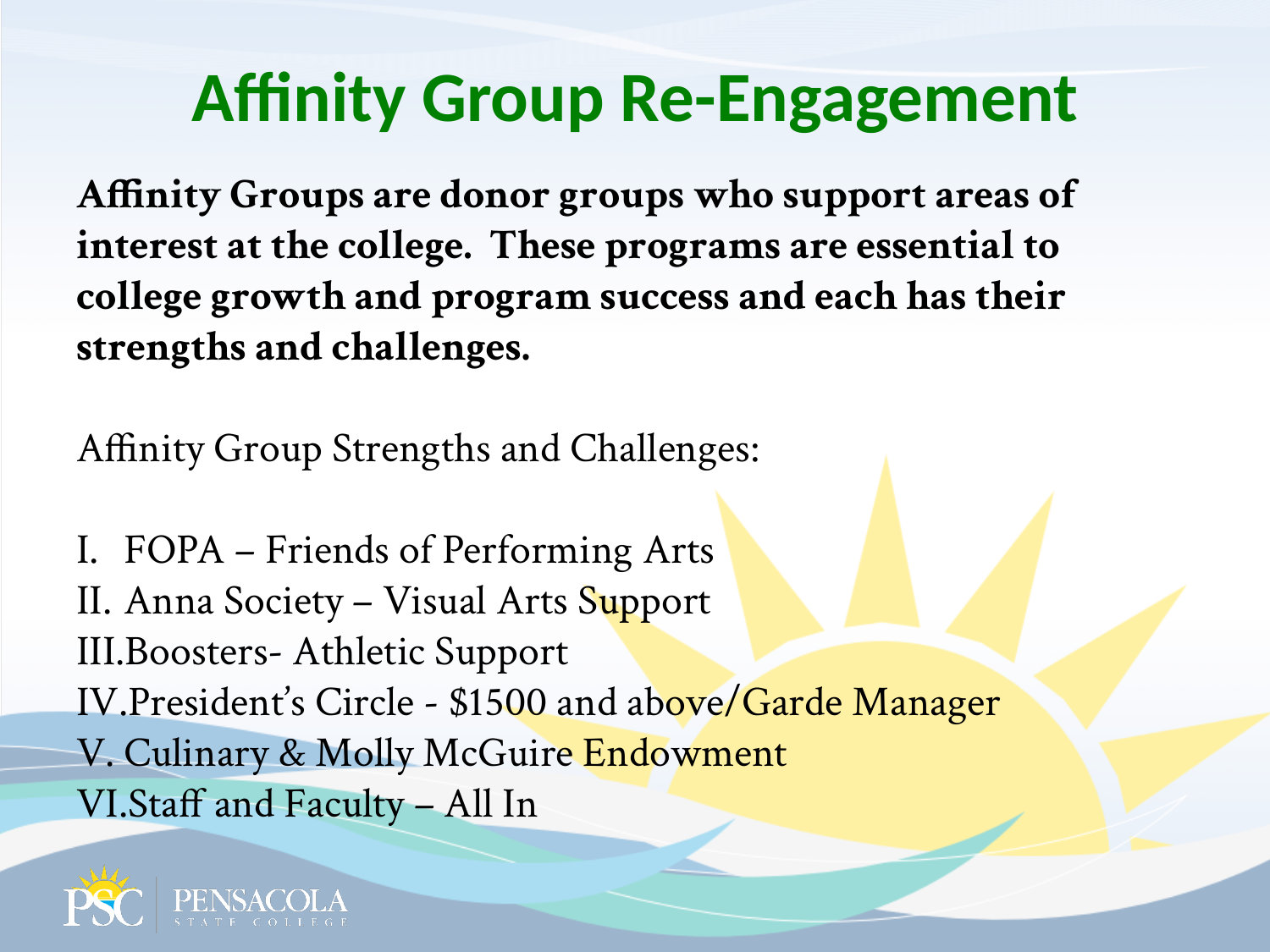

# Affinity Group Re-Engagement
Affinity Groups are donor groups who support areas of interest at the college.  These programs are essential to college growth and program success and each has their strengths and challenges.

Affinity Group Strengths and Challenges:

FOPA – Friends of Performing Arts
Anna Society – Visual Arts Support
Boosters- Athletic Support
President’s Circle - $1500 and above/Garde Manager
Culinary & Molly McGuire Endowment
Staff and Faculty – All In